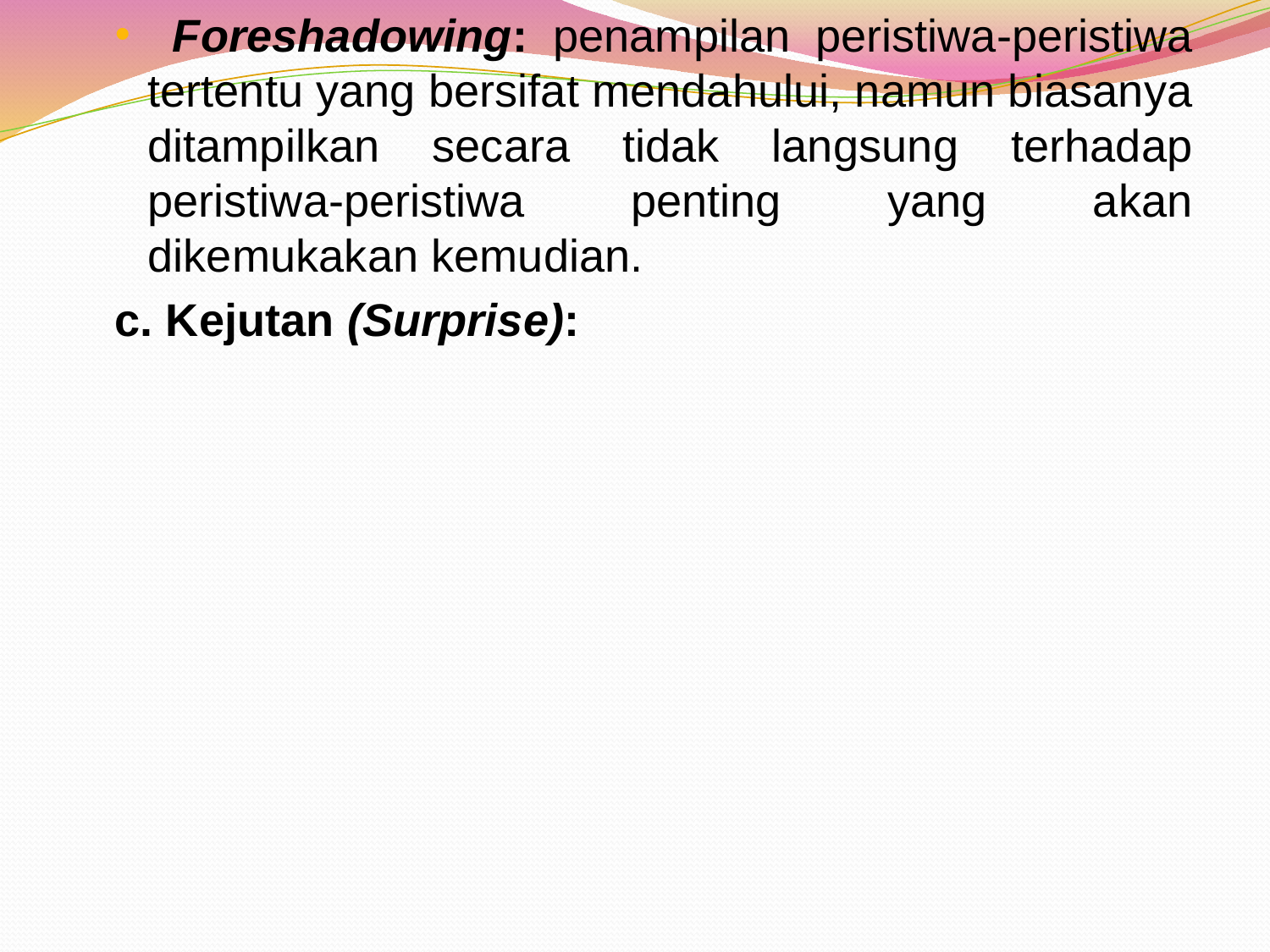

Foreshadowing: penampilan peristiwa-peristiwa tertentu yang bersifat mendahului, namun biasanya ditampilkan secara tidak langsung terhadap peristiwa-peristiwa penting yang akan dikemukakan kemudian.
c. Kejutan (Surprise):